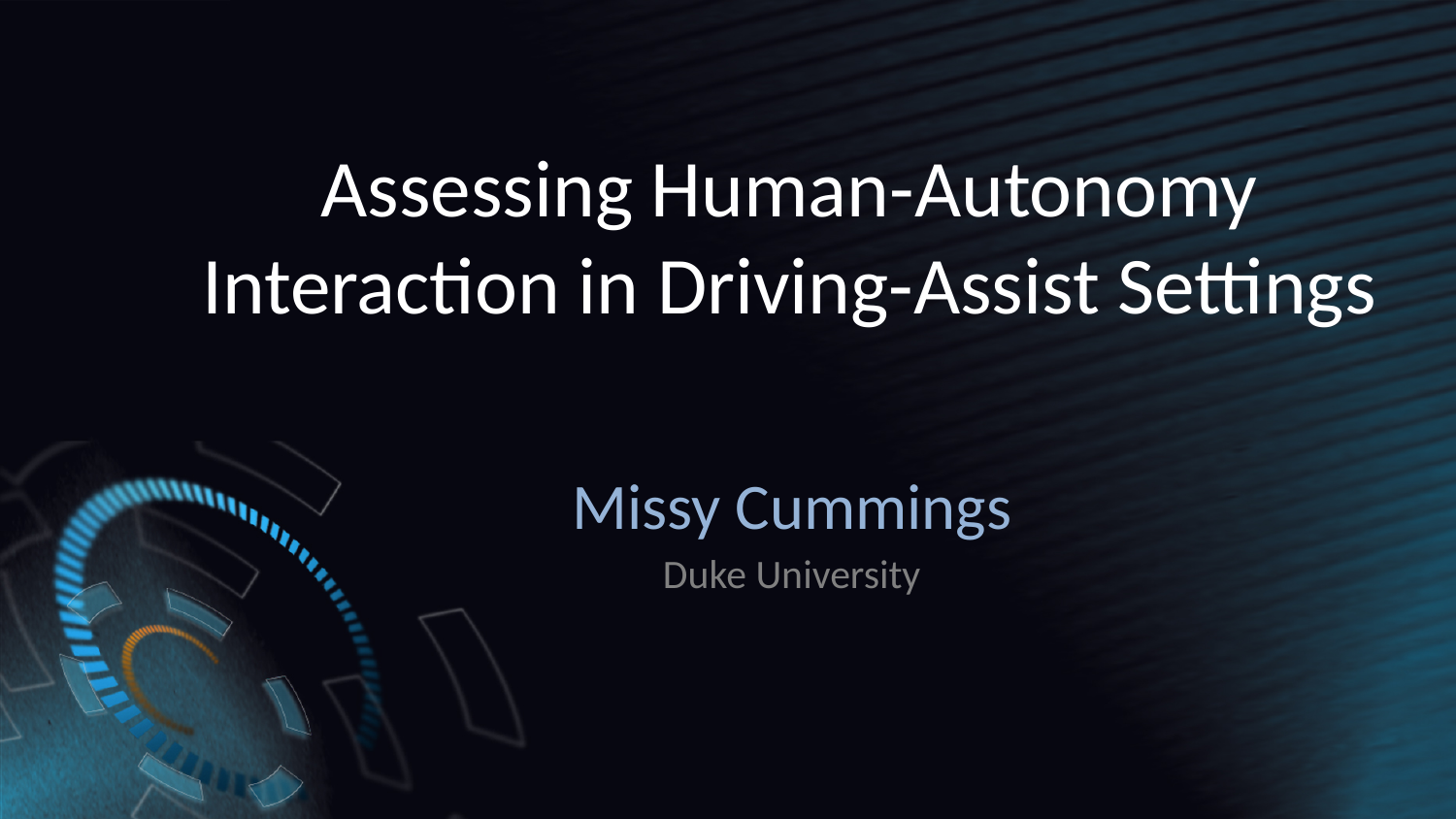

# Assessing Human-Autonomy Interaction in Driving-Assist Settings
Missy Cummings
Duke University